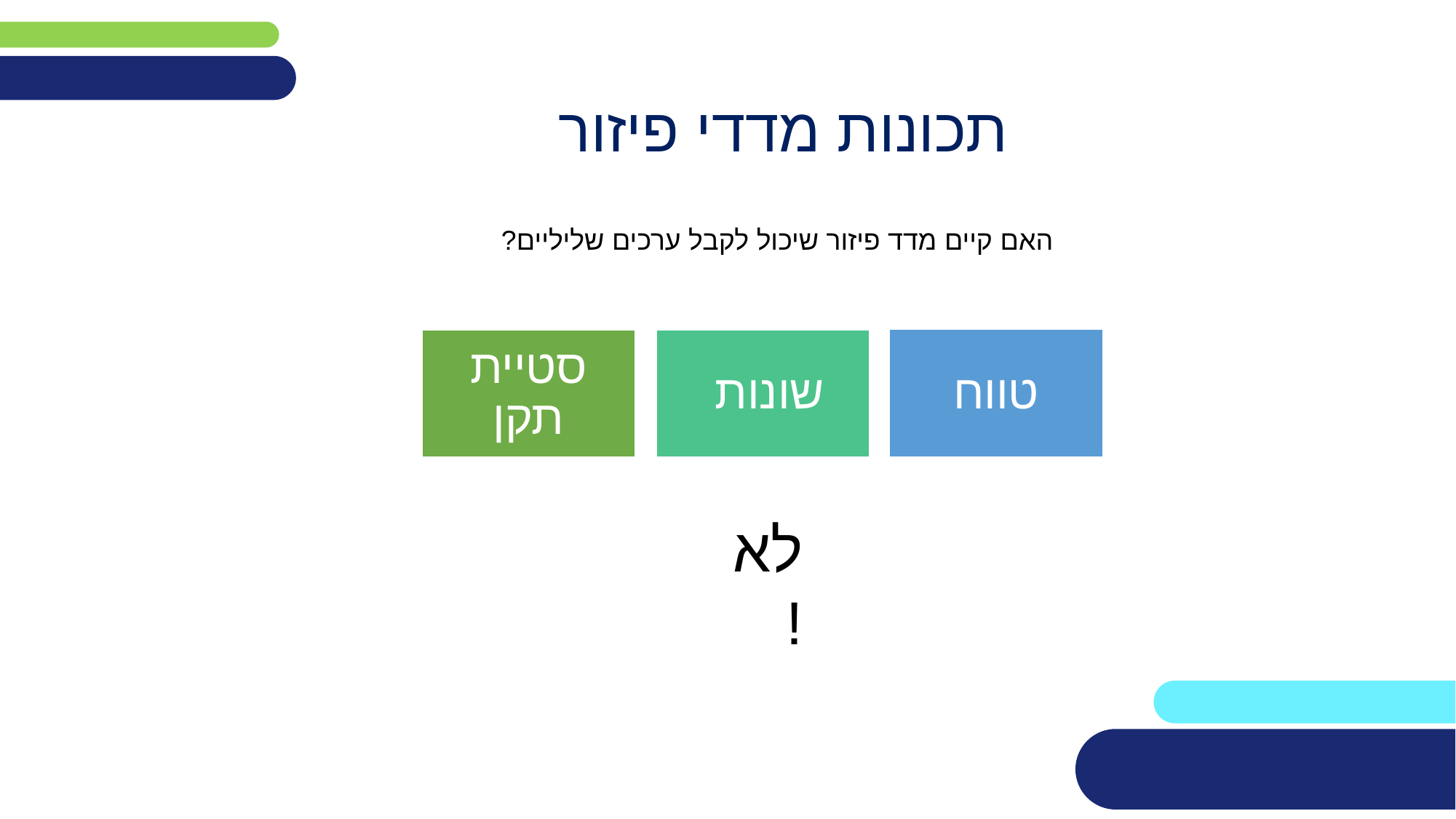

# תכונות מדדי פיזור
האם קיים מדד פיזור שיכול לקבל ערכים שליליים?

טווח

סטיית תקן

שונות
לא!